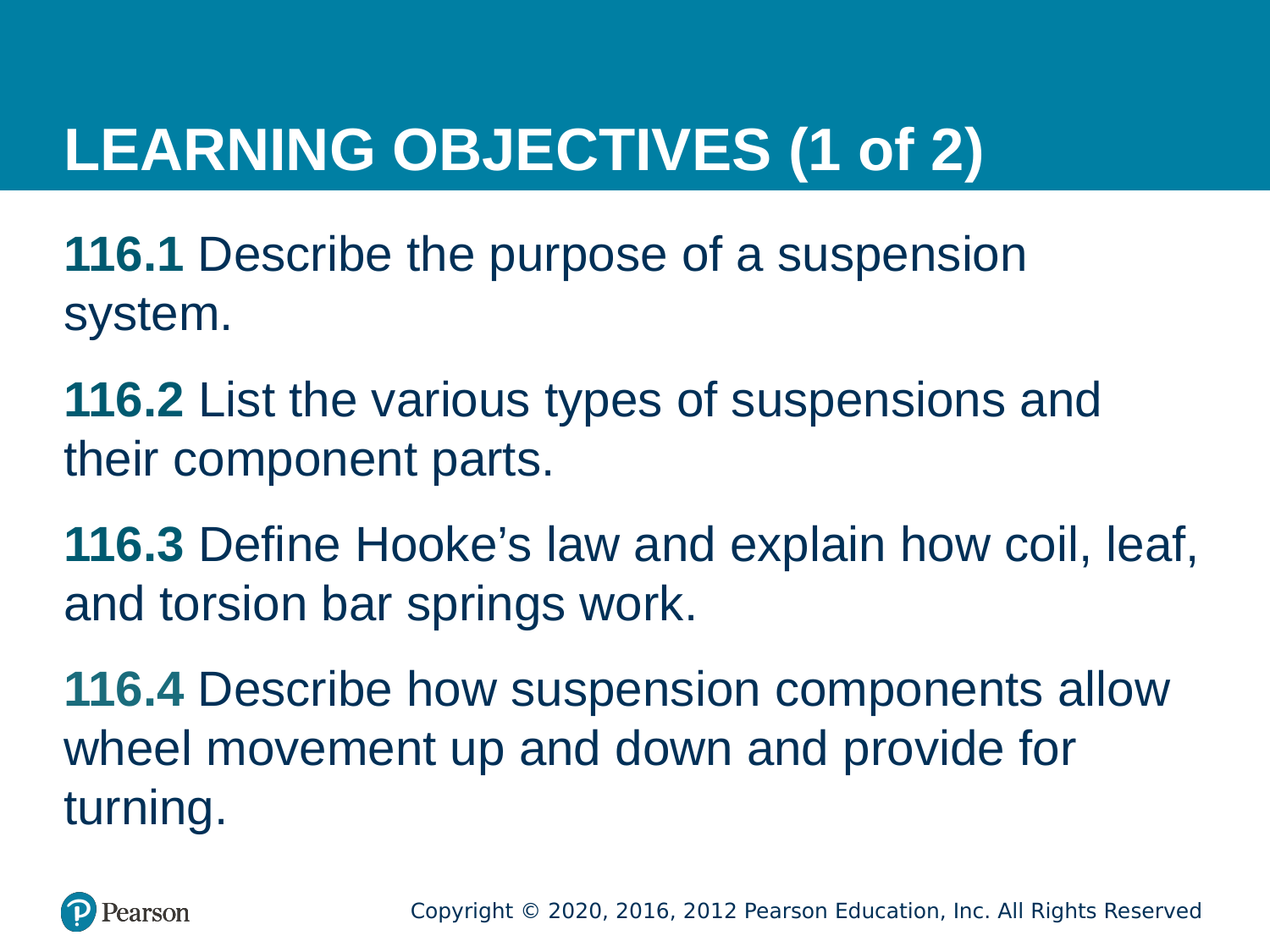

# LEARNING OBJECTIVES (1 of 2)
116.1 Describe the purpose of a suspension system.
116.2 List the various types of suspensions and their component parts.
116.3 Define Hooke’s law and explain how coil, leaf, and torsion bar springs work.
116.4 Describe how suspension components allow wheel movement up and down and provide for turning.